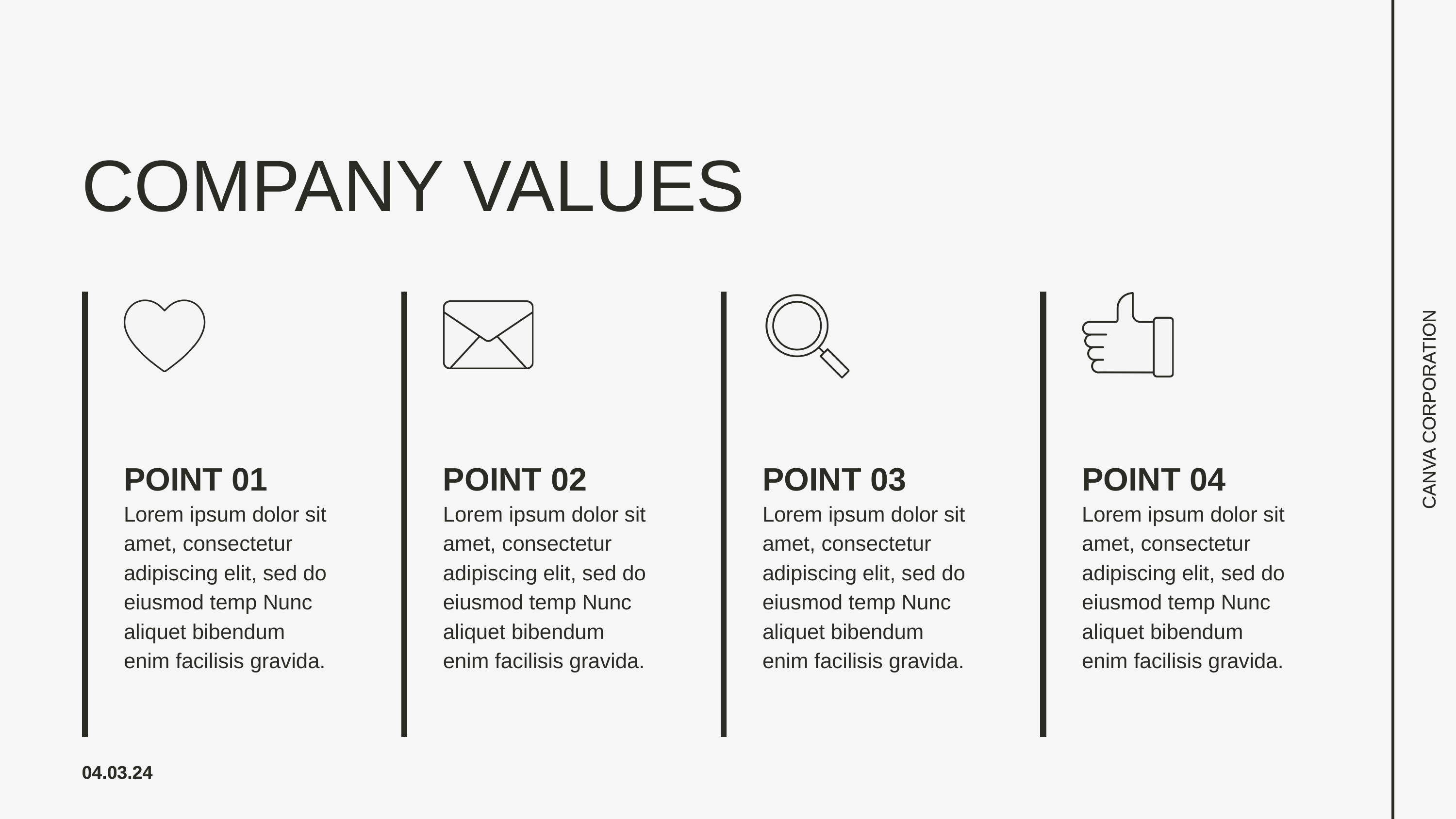

COMPANY VALUES

CANVA CORPORATION
POINT 01
POINT 02
POINT 03
POINT 04
Lorem ipsum dolor sit amet, consectetur adipiscing elit, sed do eiusmod temp Nunc aliquet bibendum enim facilisis gravida.
Lorem ipsum dolor sit amet, consectetur adipiscing elit, sed do eiusmod temp Nunc aliquet bibendum enim facilisis gravida.
Lorem ipsum dolor sit amet, consectetur adipiscing elit, sed do eiusmod temp Nunc aliquet bibendum enim facilisis gravida.
Lorem ipsum dolor sit amet, consectetur adipiscing elit, sed do eiusmod temp Nunc aliquet bibendum enim facilisis gravida.
04.03.24